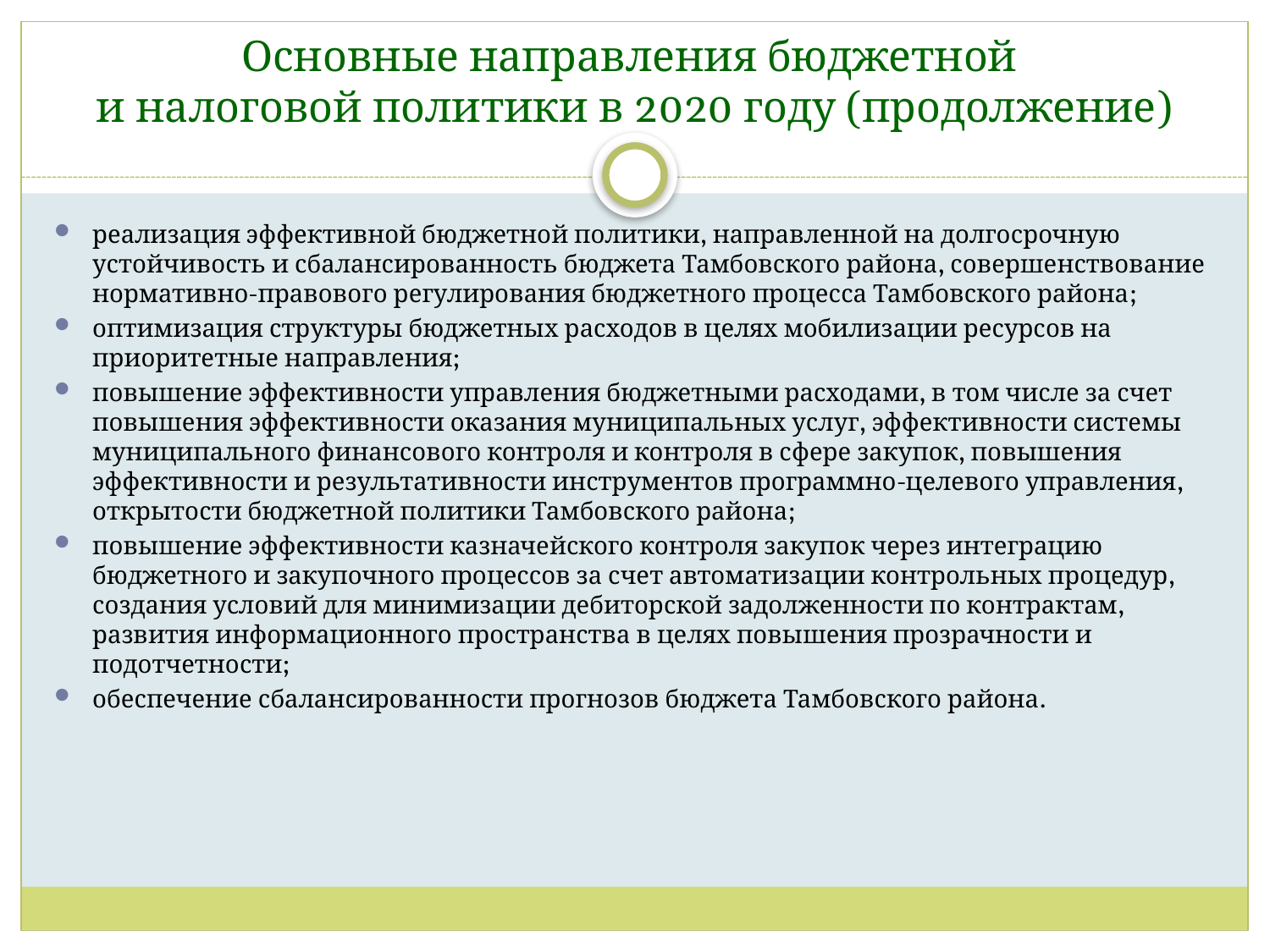

# Основные направления бюджетной и налоговой политики в 2020 году (продолжение)
реализация эффективной бюджетной политики, направленной на долгосрочную устойчивость и сбалансированность бюджета Тамбовского района, совершенствование нормативно-правового регулирования бюджетного процесса Тамбовского района;
оптимизация структуры бюджетных расходов в целях мобилизации ресурсов на приоритетные направления;
повышение эффективности управления бюджетными расходами, в том числе за счет повышения эффективности оказания муниципальных услуг, эффективности системы муниципального финансового контроля и контроля в сфере закупок, повышения эффективности и результативности инструментов программно-целевого управления, открытости бюджетной политики Тамбовского района;
повышение эффективности казначейского контроля закупок через интеграцию бюджетного и закупочного процессов за счет автоматизации контрольных процедур, создания условий для минимизации дебиторской задолженности по контрактам, развития информационного пространства в целях повышения прозрачности и подотчетности;
обеспечение сбалансированности прогнозов бюджета Тамбовского района.